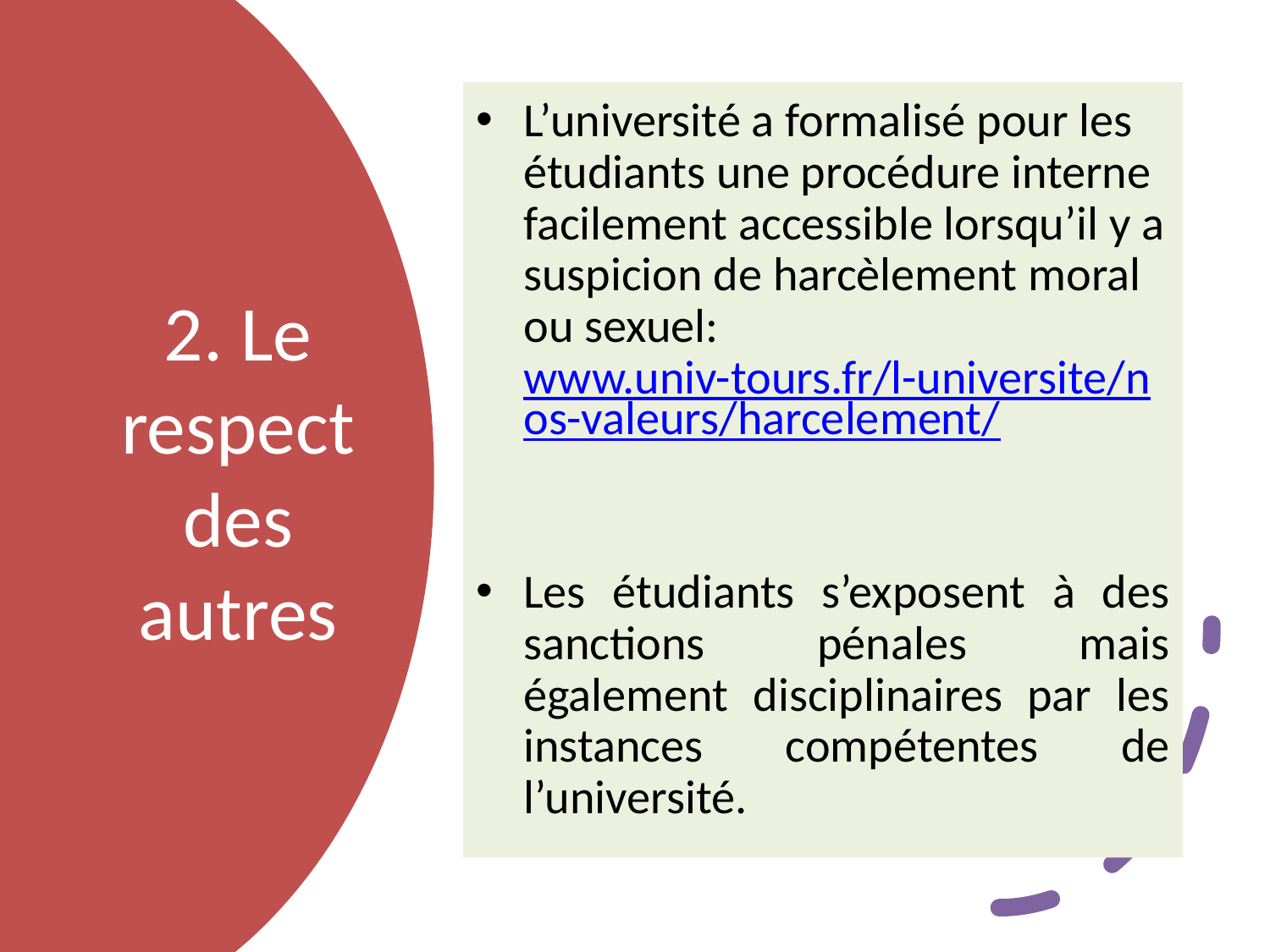

L’université a formalisé pour les étudiants une procédure interne facilement accessible lorsqu’il y a suspicion de harcèlement moral ou sexuel: www.univ-tours.fr/l-universite/nos-valeurs/harcelement/

Les étudiants s’exposent à des sanctions pénales mais également disciplinaires par les instances compétentes de l’université.

# 2. Le respect des autres